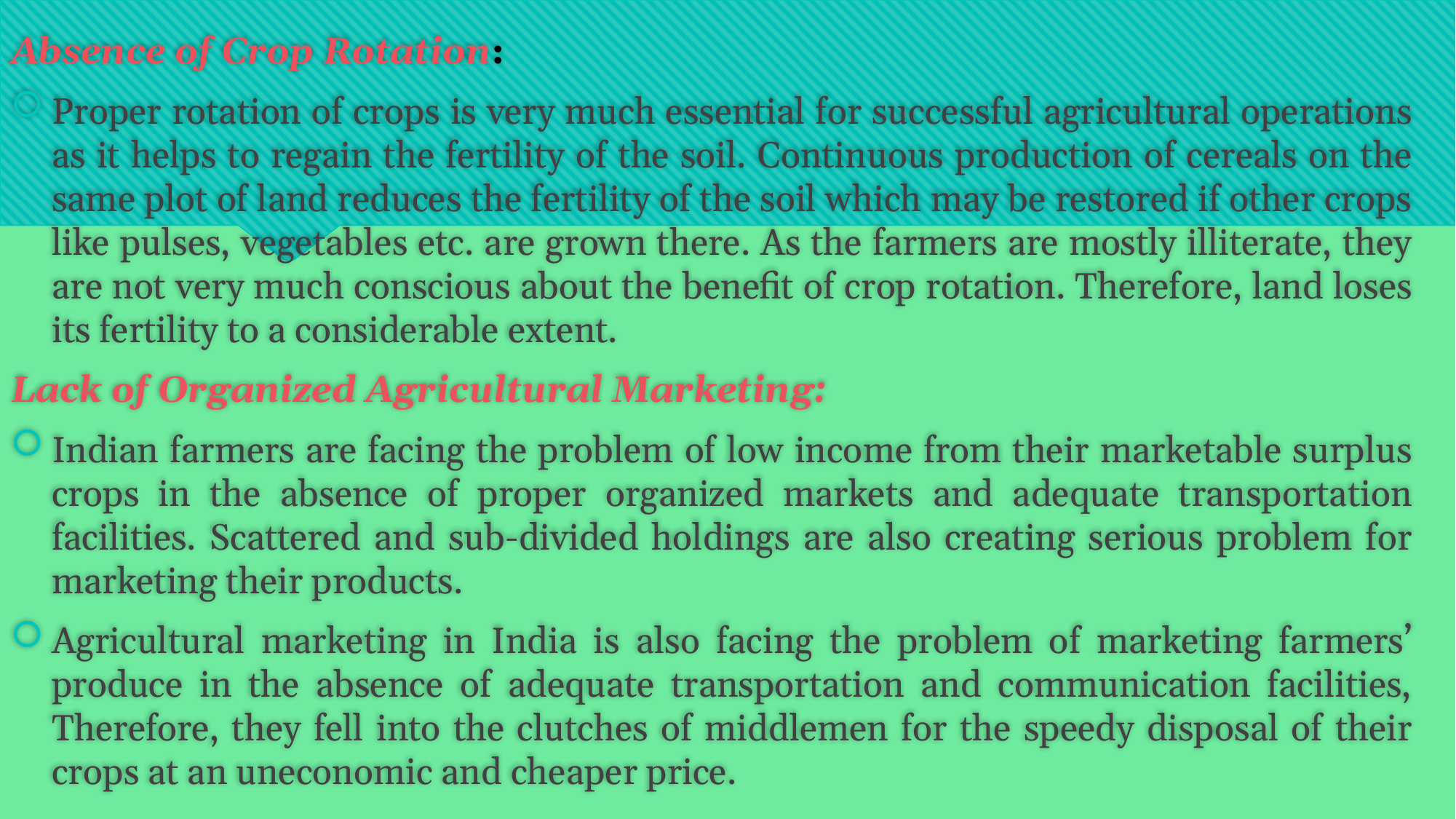

Absence of Crop Rotation:
Proper rotation of crops is very much essential for successful agricultural operations as it helps to regain the fertility of the soil. Continuous production of cereals on the same plot of land reduces the fertility of the soil which may be restored if other crops like pulses, vegetables etc. are grown there. As the farmers are mostly illiterate, they are not very much conscious about the benefit of crop rotation. Therefore, land loses its fertility to a considerable extent.
Lack of Organized Agricultural Marketing:
Indian farmers are facing the problem of low income from their marketable surplus crops in the absence of proper organized markets and adequate transportation facilities. Scattered and sub-divided holdings are also creating serious problem for marketing their products.
Agricultural marketing in India is also facing the problem of marketing farmers’ produce in the absence of adequate transportation and communication facilities, Therefore, they fell into the clutches of middlemen for the speedy disposal of their crops at an uneconomic and cheaper price.